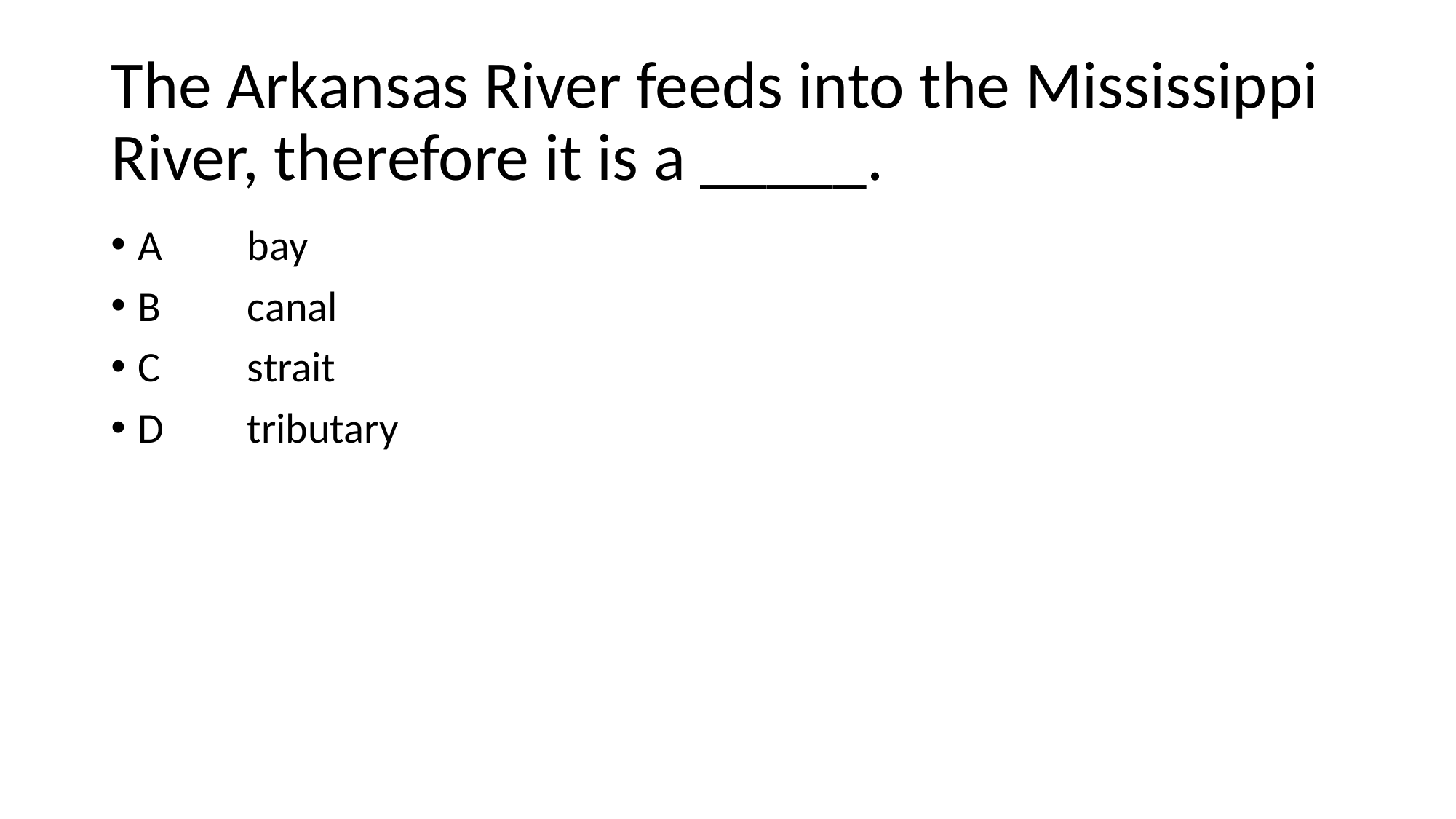

# The Arkansas River feeds into the Mississippi River, therefore it is a _____.
A	bay
B	canal
C	strait
D	tributary